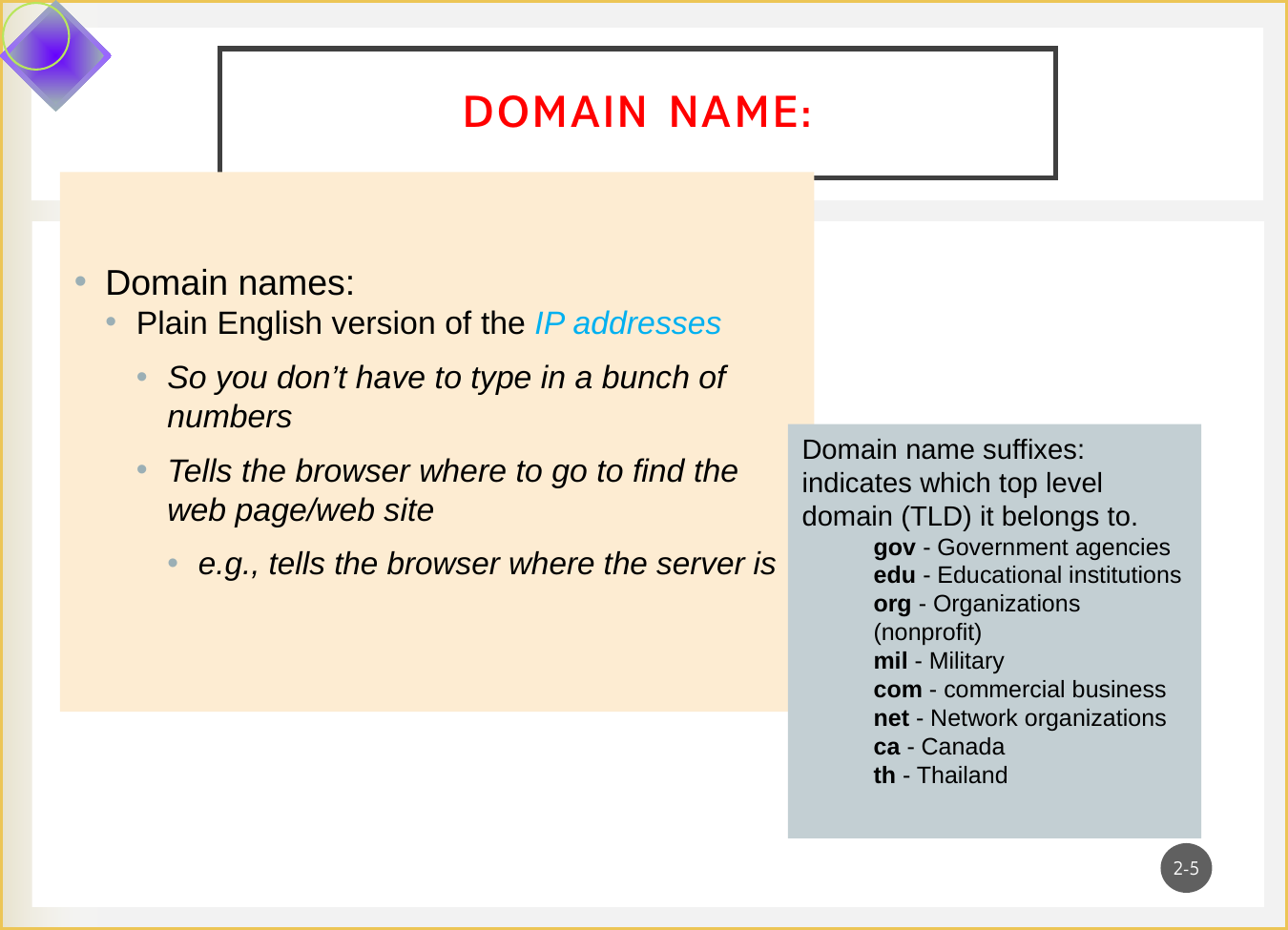

# Domain Name:
Domain names:
Plain English version of the IP addresses
So you don’t have to type in a bunch of numbers
Tells the browser where to go to find the web page/web site
e.g., tells the browser where the server is

Domain name suffixes:
indicates which top level domain (TLD) it belongs to.
gov - Government agencies
edu - Educational institutions
org - Organizations (nonprofit)
mil - Military
com - commercial business
net - Network organizations
ca - Canada
th - Thailand

2-5